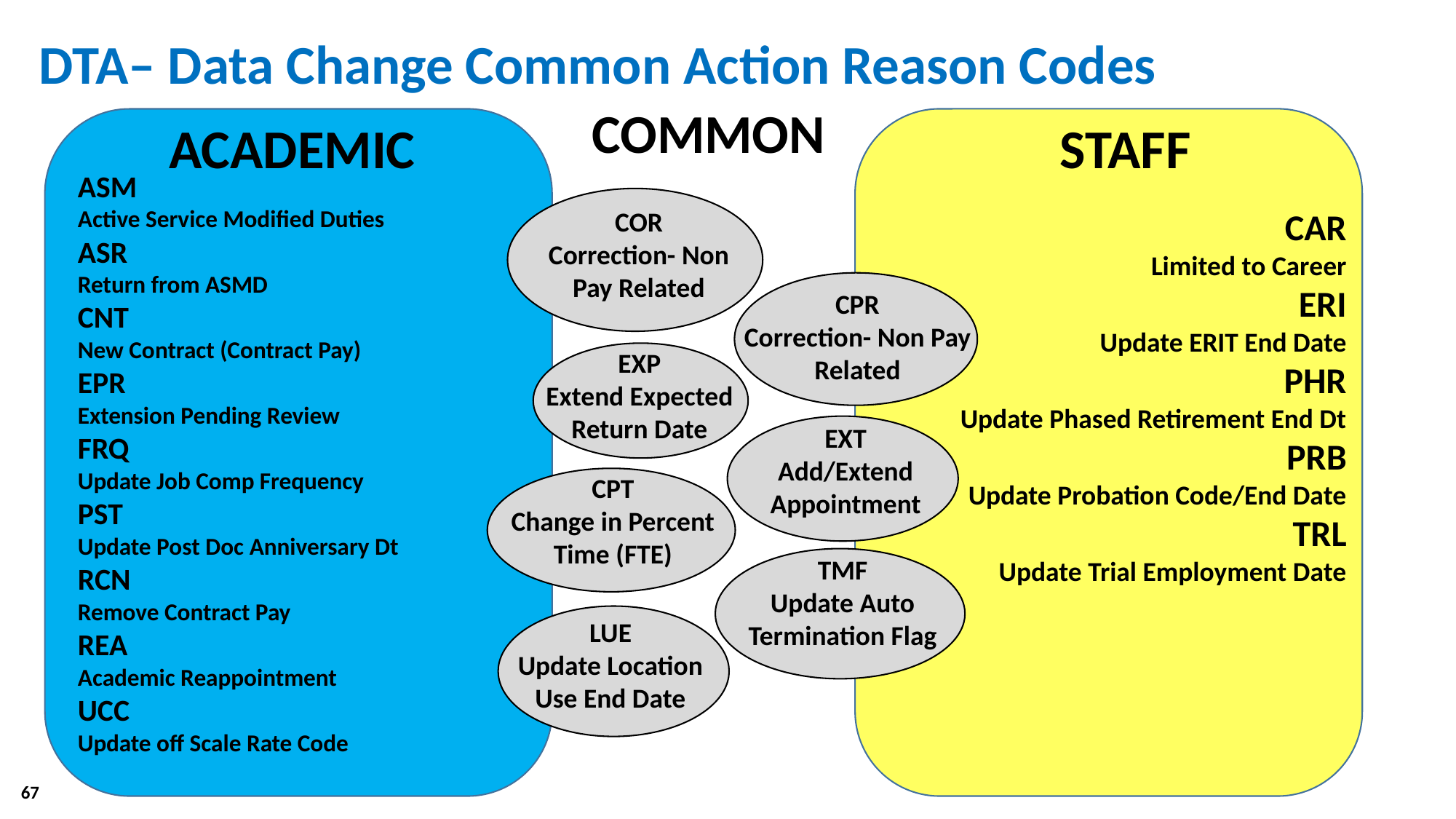

DTA– Data Change Common Action Reason Codes
COMMON
STAFF
ACADEMIC

ASM
Active Service Modified Duties
ASR
Return from ASMD
CNT
New Contract (Contract Pay)
EPR
Extension Pending Review
FRQ
Update Job Comp Frequency
PST
Update Post Doc Anniversary Dt
RCN
Remove Contract Pay
REA
Academic Reappointment
UCC
Update off Scale Rate Code

COR
Correction- Non Pay Related
CAR
Limited to Career
ERI
Update ERIT End Date
PHR
Update Phased Retirement End Dt
PRB
Update Probation Code/End Date
TRL
Update Trial Employment Date

CPR
Correction- Non Pay Related
EXP
Extend Expected Return Date

EXT
Add/Extend Appointment

CPT
Change in Percent Time (FTE)

TMF
Update Auto Termination Flag

LUE
Update Location Use End Date
67